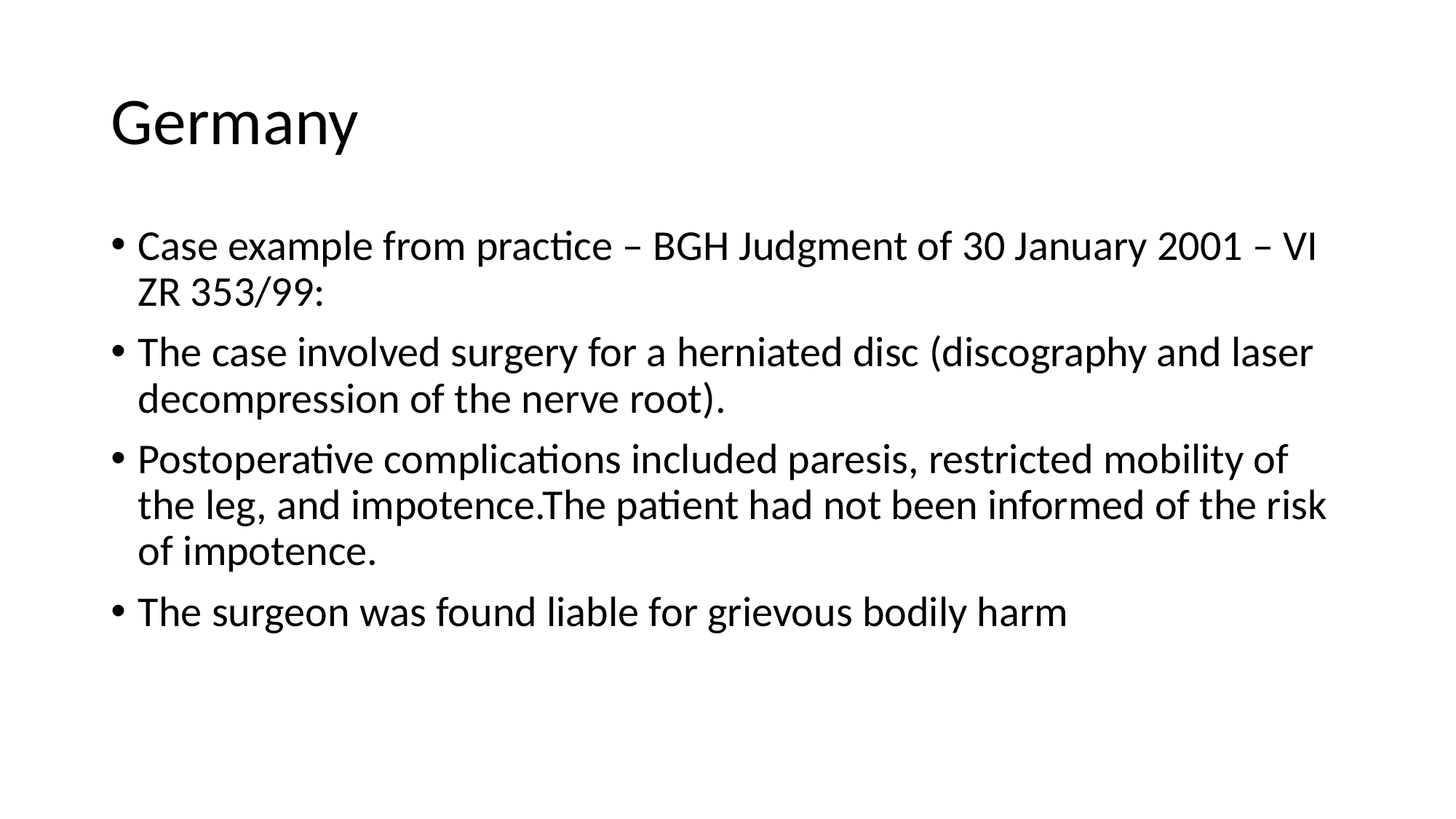

# Germany
Case example from practice – BGH Judgment of 30 January 2001 – VI ZR 353/99:
The case involved surgery for a herniated disc (discography and laser decompression of the nerve root).
Postoperative complications included paresis, restricted mobility of the leg, and impotence.The patient had not been informed of the risk of impotence.
The surgeon was found liable for grievous bodily harm